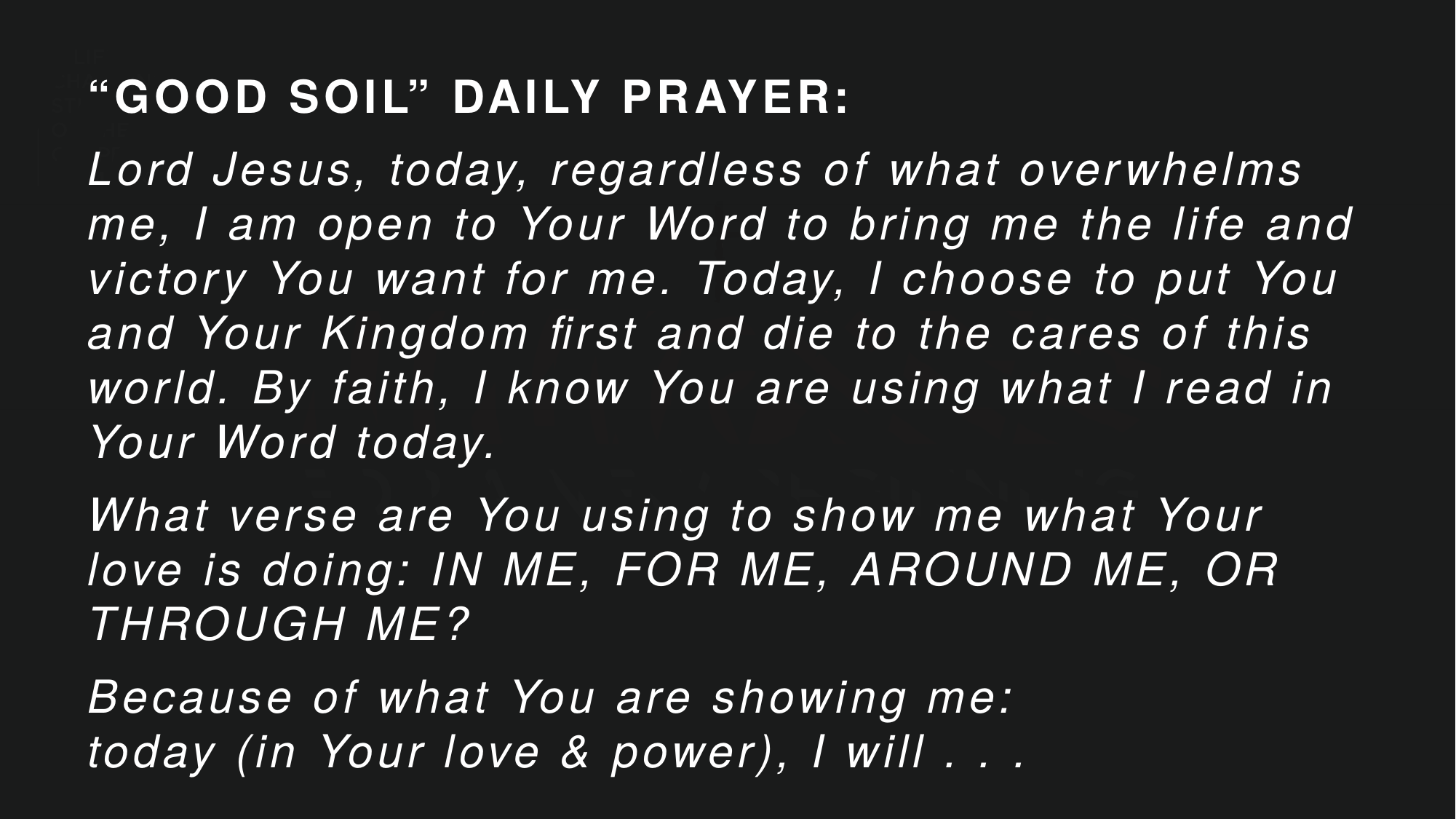

“GOOD SOIL” DAILY PRAYER:

Lord Jesus, today, regardless of what overwhelms me, I am open to Your Word to bring me the life and victory You want for me. Today, I choose to put You and Your Kingdom first and die to the cares of this world. By faith, I know You are using what I read in Your Word today.

What verse are You using to show me what Your love is doing: IN ME, FOR ME, AROUND ME, OR THROUGH ME?

Because of what You are showing me:
today (in Your love & power), I will . . .